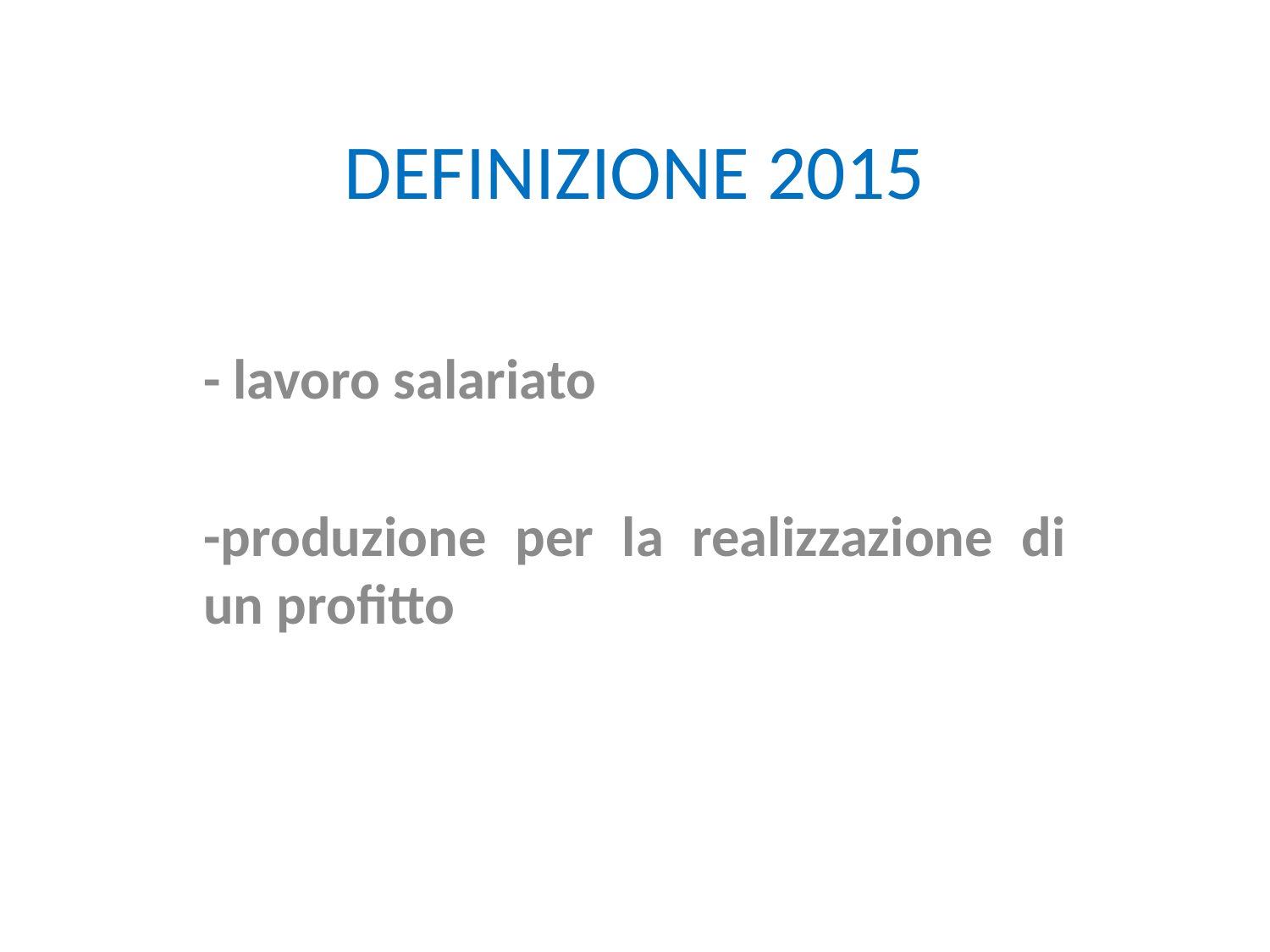

# DEFINIZIONE 2015
- lavoro salariato

-produzione per la realizzazione di un profitto